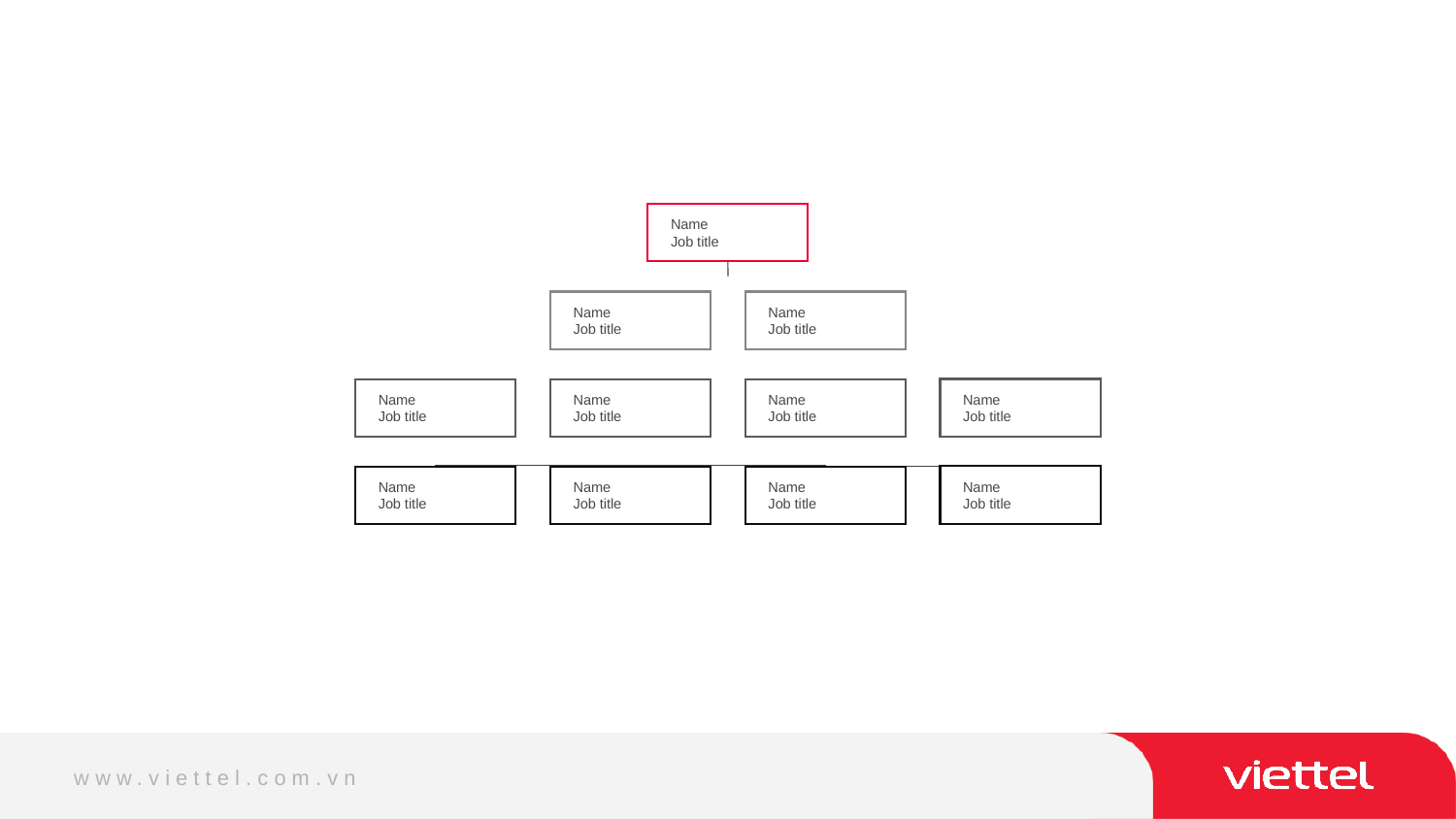

Name
Job title
Name
Job title
Name
Job title
Name
Job title
Name
Job title
Name
Job title
Name
Job title
Name
Job title
Name
Job title
Name
Job title
Name
Job title